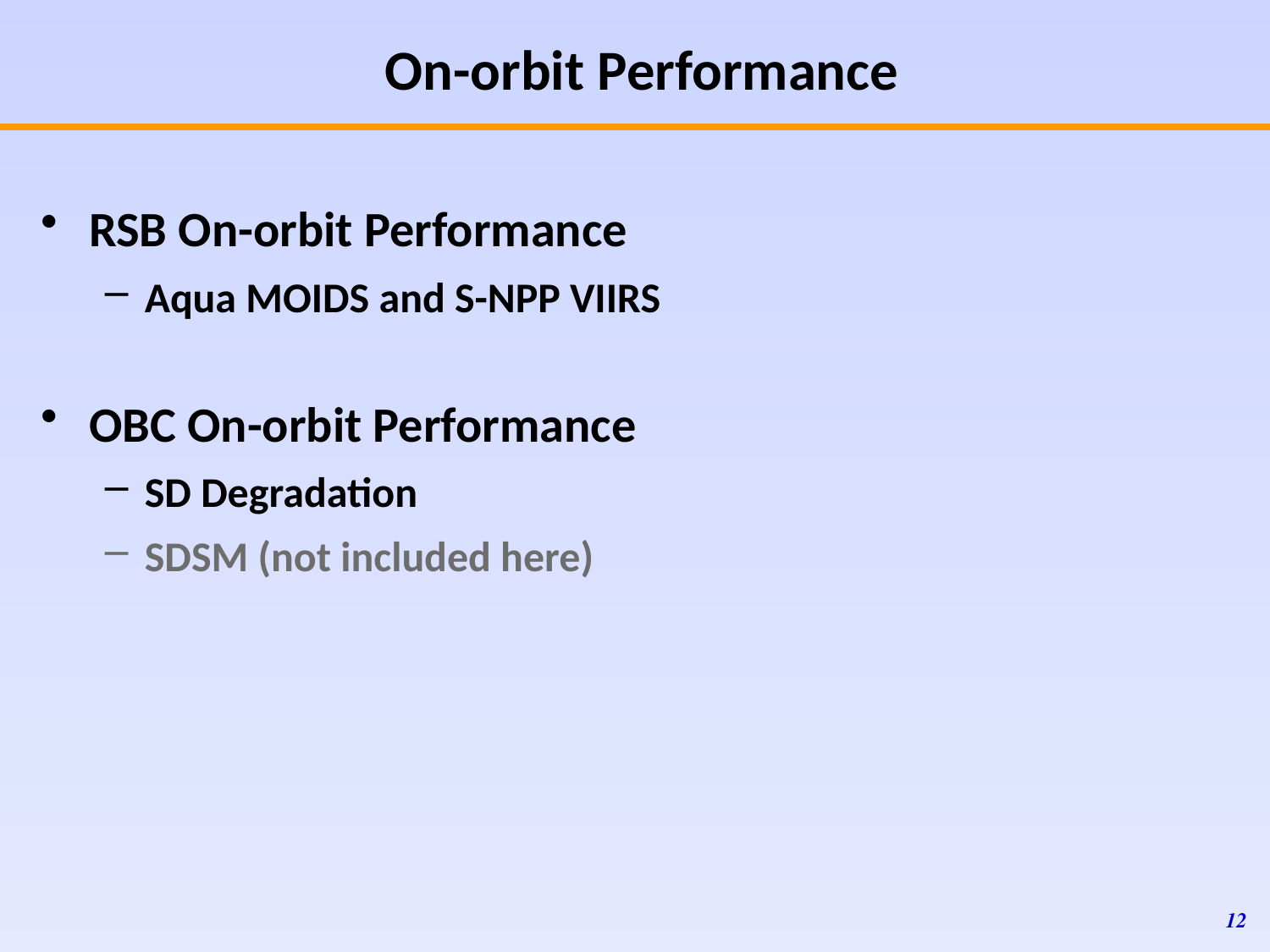

On-orbit Performance
RSB On-orbit Performance
Aqua MOIDS and S-NPP VIIRS
OBC On-orbit Performance
SD Degradation
SDSM (not included here)

12